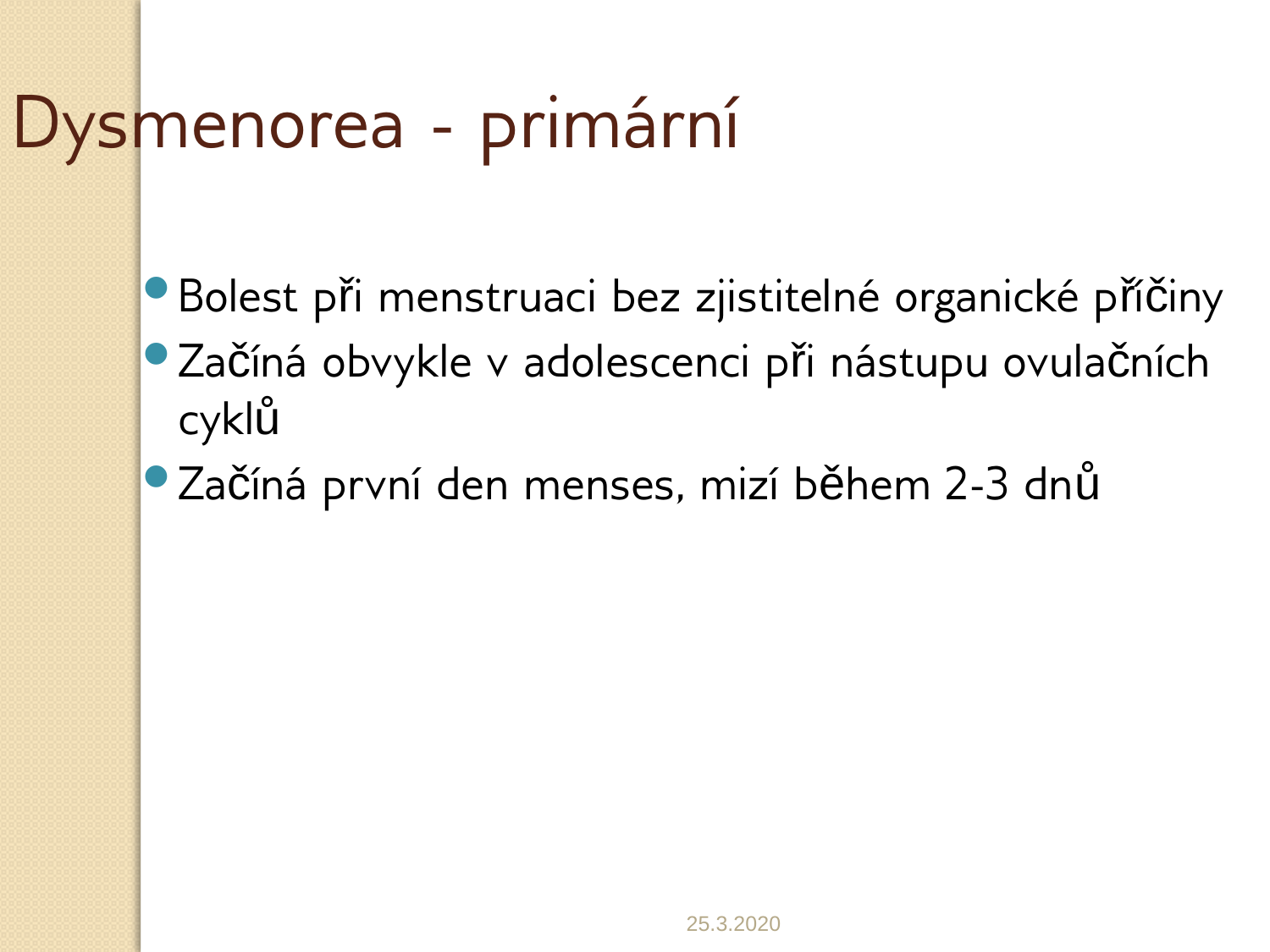

Dysmenorea - primární
Bolest při menstruaci bez zjistitelné organické příčiny
Začíná obvykle v adolescenci při nástupu ovulačních cyklů
Začíná první den menses, mizí během 2-3 dnů

25.3.2020